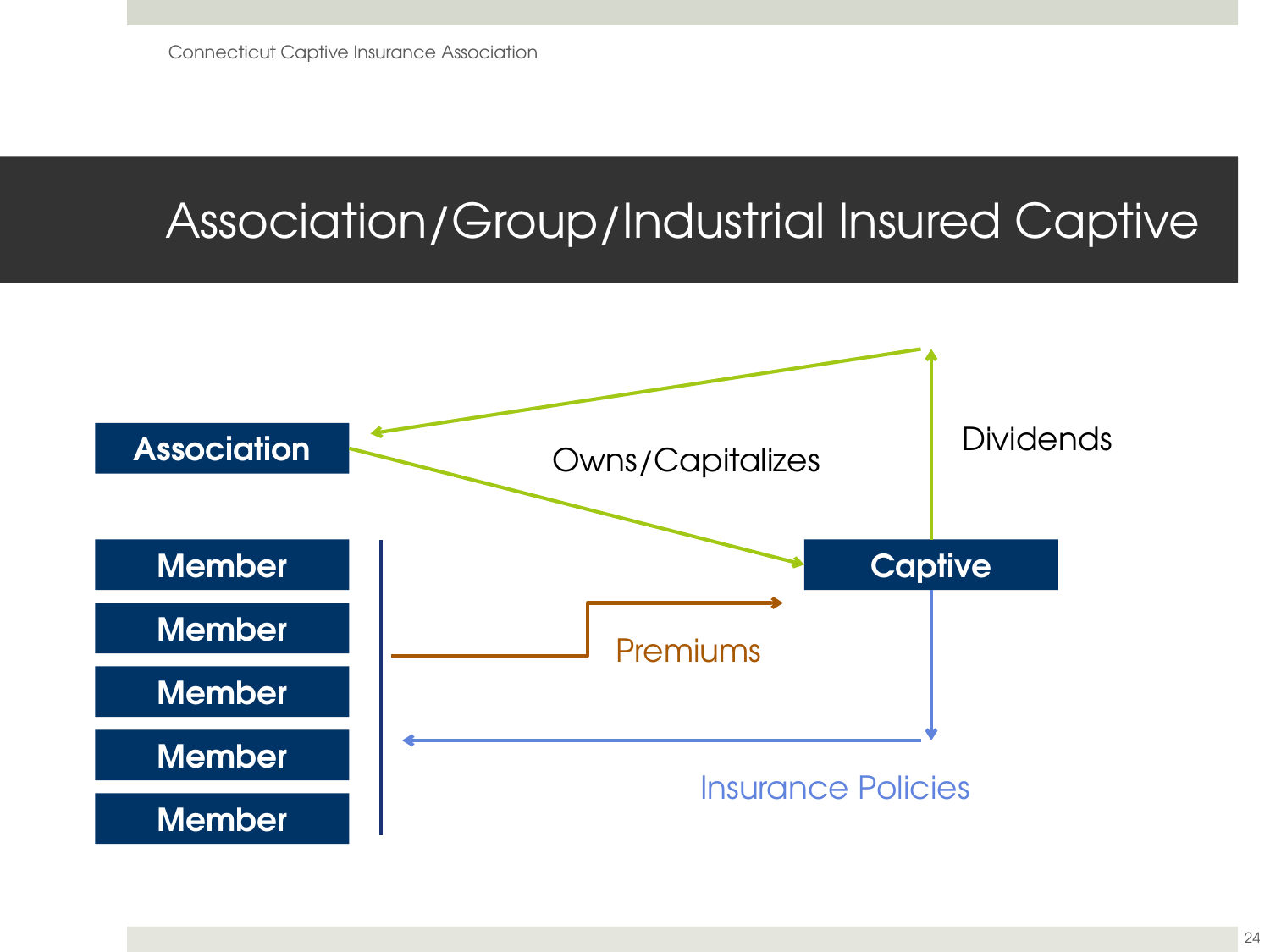

Connecticut Captive Insurance Association
# Association/Group/Industrial Insured Captive
Dividends
Association
Owns/Capitalizes
Member
Captive
Member
Premiums
Member
Member
Insurance Policies
Member
24